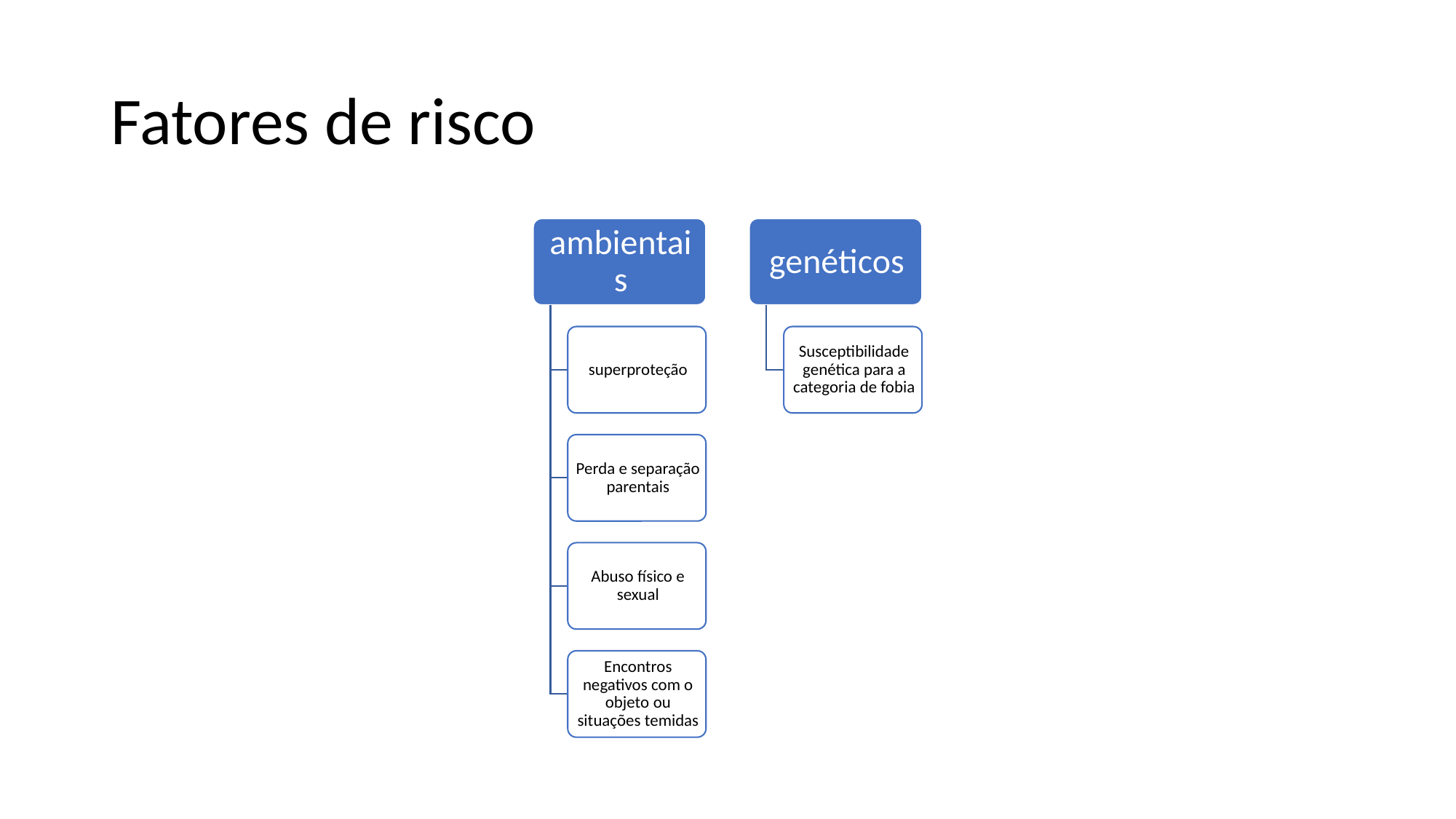

# Fatores de risco
ambientais
superproteção
Perda e separação parentais
Abuso físico e sexual
Encontros negativos com o objeto ou situações temidas
genéticos
Susceptibilidade genética para a categoria de fobia